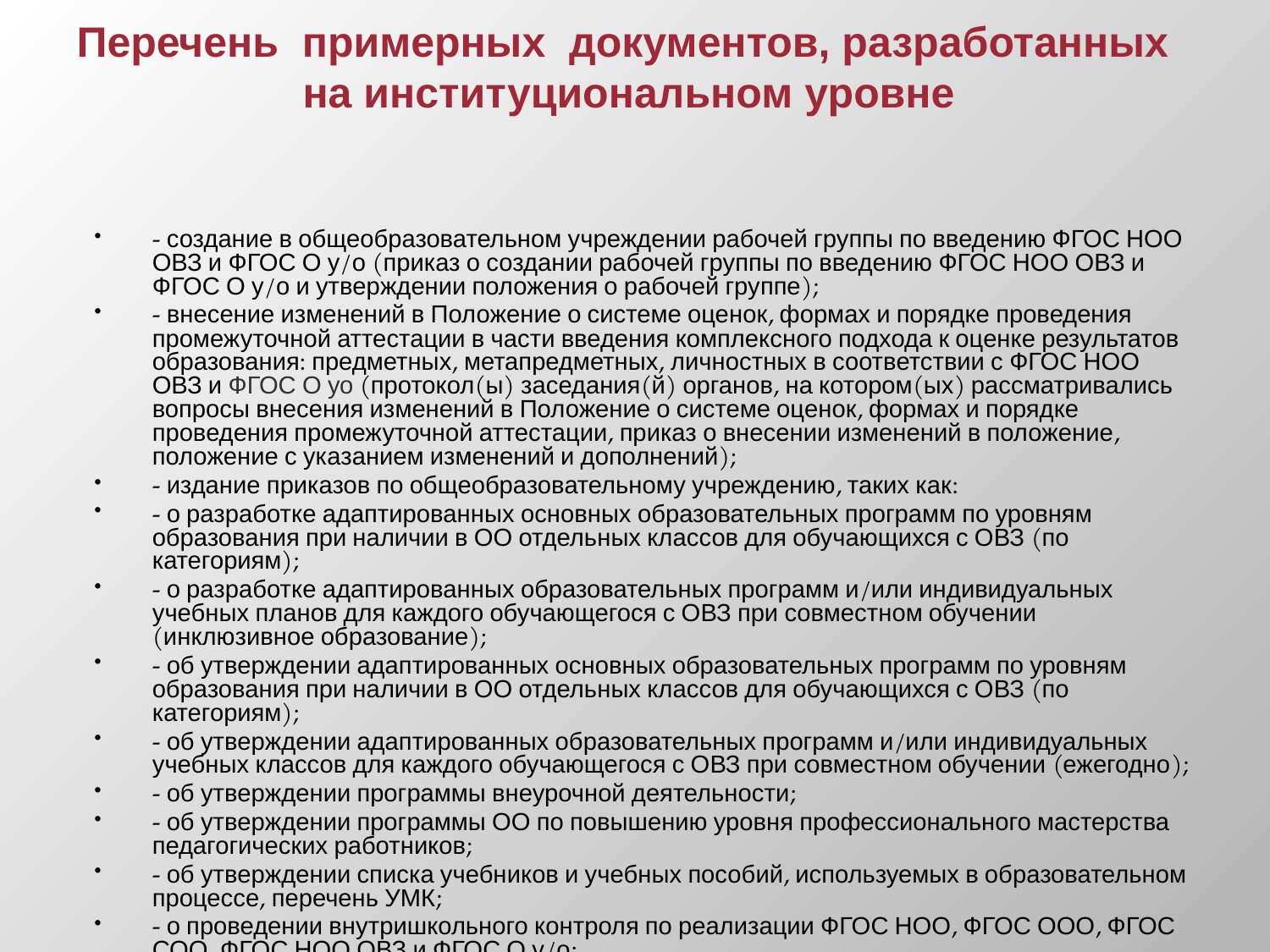

# Перечень  примерных  документов, разработанных  на институциональном уровне
- создание в общеобразовательном учреждении рабочей группы по введению ФГОС НОО ОВЗ и ФГОС О у/о (приказ о создании рабочей группы по введению ФГОС НОО ОВЗ и ФГОС О у/о и утверждении положения о рабочей группе);
- внесение изменений в Положение о системе оценок, формах и порядке проведения промежуточной аттестации в части введения комплексного подхода к оценке результатов образования: предметных, метапредметных, личностных в соответствии с ФГОС НОО ОВЗ и ФГОС О уо (протокол(ы) заседания(й) органов, на котором(ых) рассматривались вопросы внесения изменений в Положение о системе оценок, формах и порядке проведения промежуточной аттестации, приказ о внесении изменений в положение, положение с указанием изменений и дополнений);
- издание приказов по общеобразовательному учреждению, таких как:
- о разработке адаптированных основных образовательных программ по уровням образования при наличии в ОО отдельных классов для обучающихся с ОВЗ (по категориям);
- о разработке адаптированных образовательных программ и/или индивидуальных учебных планов для каждого обучающегося с ОВЗ при совместном обучении (инклюзивное образование);
- об утверждении адаптированных основных образовательных программ по уровням образования при наличии в ОО отдельных классов для обучающихся с ОВЗ (по категориям);
- об утверждении адаптированных образовательных программ и/или индивидуальных учебных классов для каждого обучающегося с ОВЗ при совместном обучении (ежегодно);
- об утверждении программы внеурочной деятельности;
- об утверждении программы ОО по повышению уровня профессионального мастерства педагогических работников;
- об утверждении списка учебников и учебных пособий, используемых в образовательном процессе, перечень УМК;
- о проведении внутришкольного контроля по реализации ФГОС НОО, ФГОС ООО, ФГОС СОО, ФГОС НОО ОВЗ и ФГОС О у/о;